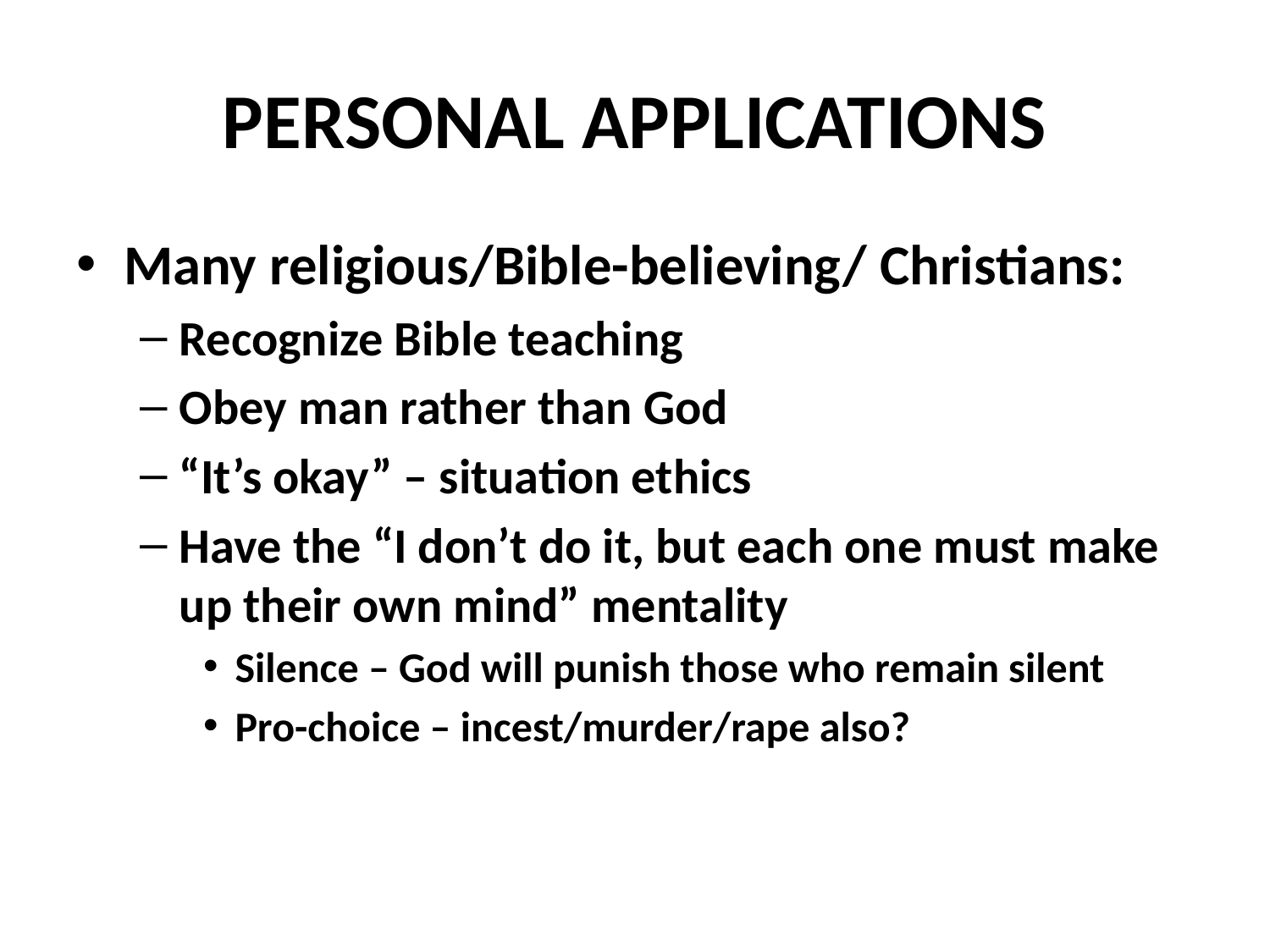

# PERSONAL APPLICATIONS
Many religious/Bible-believing/ Christians:
Recognize Bible teaching
Obey man rather than God
“It’s okay” – situation ethics
Have the “I don’t do it, but each one must make up their own mind” mentality
Silence – God will punish those who remain silent
Pro-choice – incest/murder/rape also?